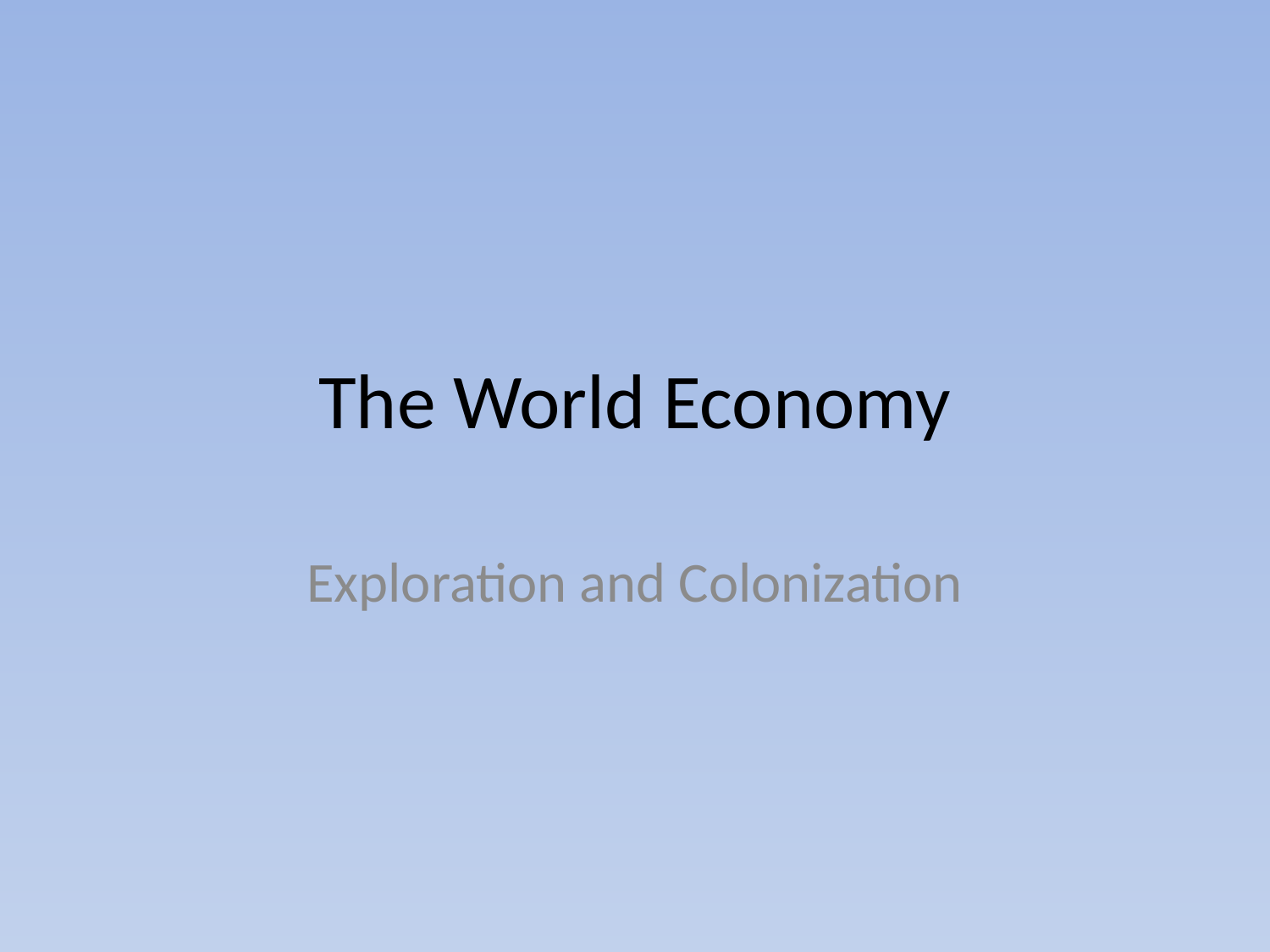

# The World Economy
Exploration and Colonization